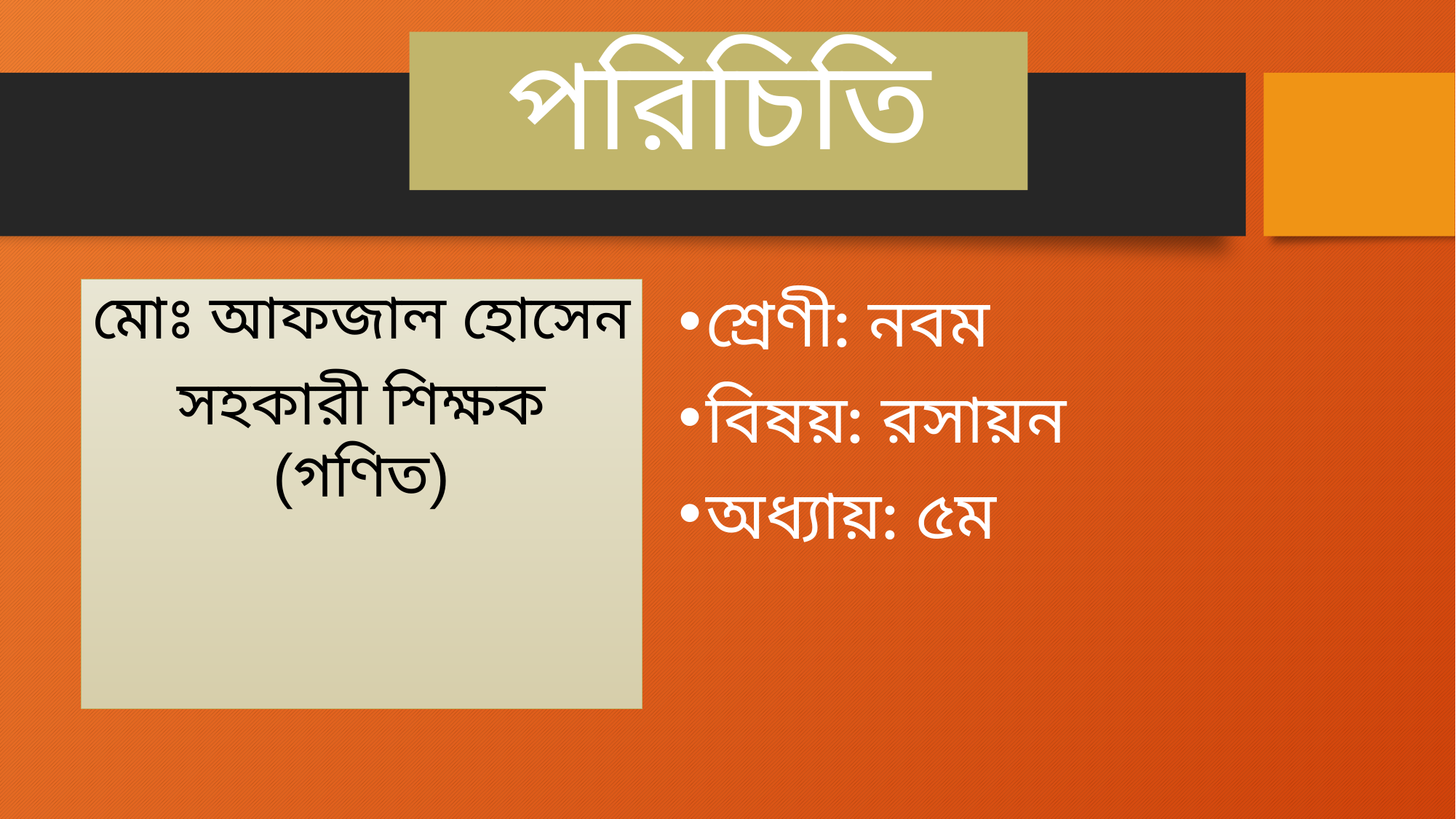

# পরিচিতি
মোঃ আফজাল হোসেন
সহকারী শিক্ষক (গণিত)

শ্রেণী: নবম
বিষয়: রসায়ন
অধ্যায়: ৫ম